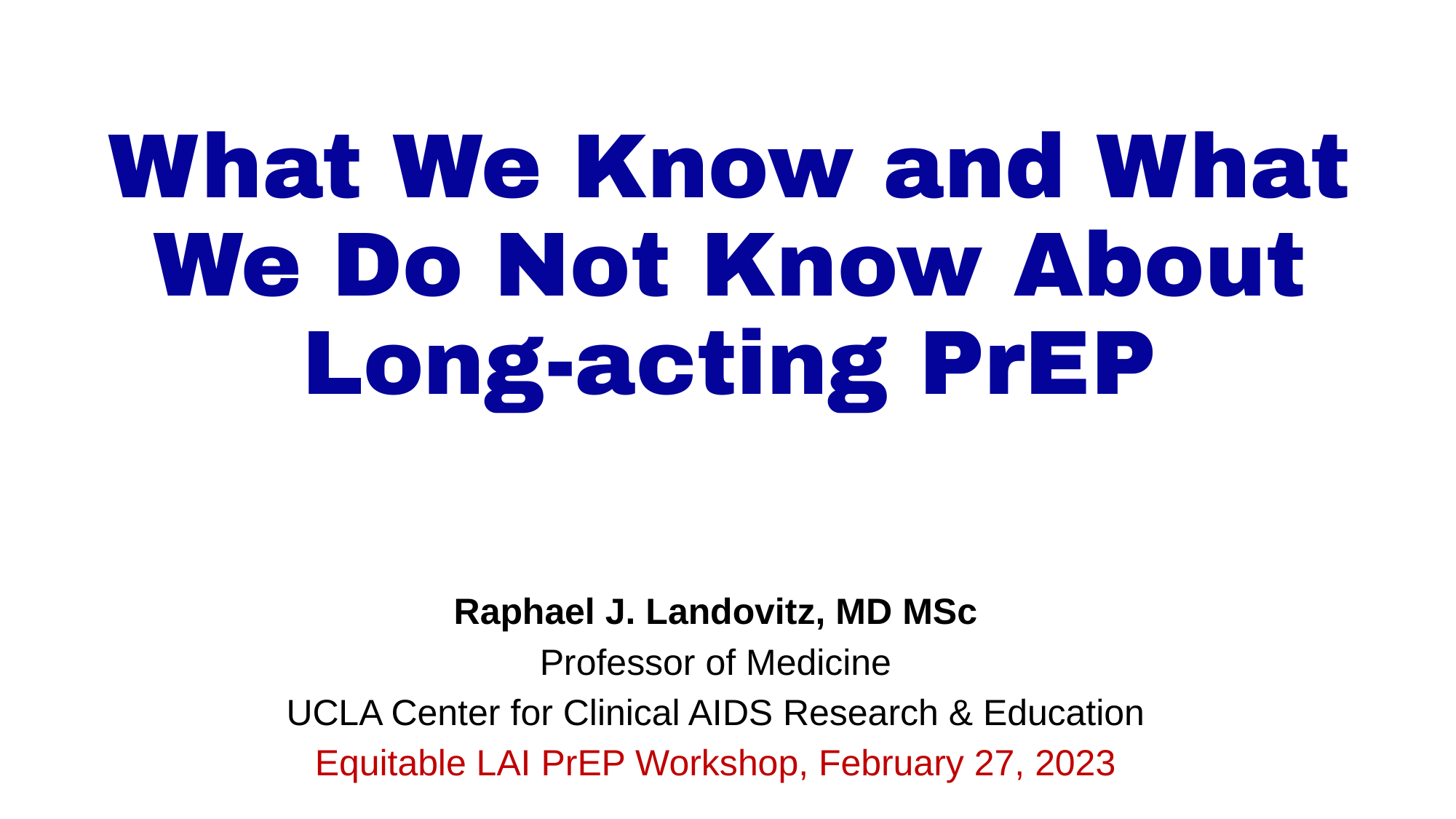

# What We Know and What We Do Not Know About Long-acting PrEP
Raphael J. Landovitz, MD MSc
Professor of Medicine
UCLA Center for Clinical AIDS Research & Education
Equitable LAI PrEP Workshop, February 27, 2023